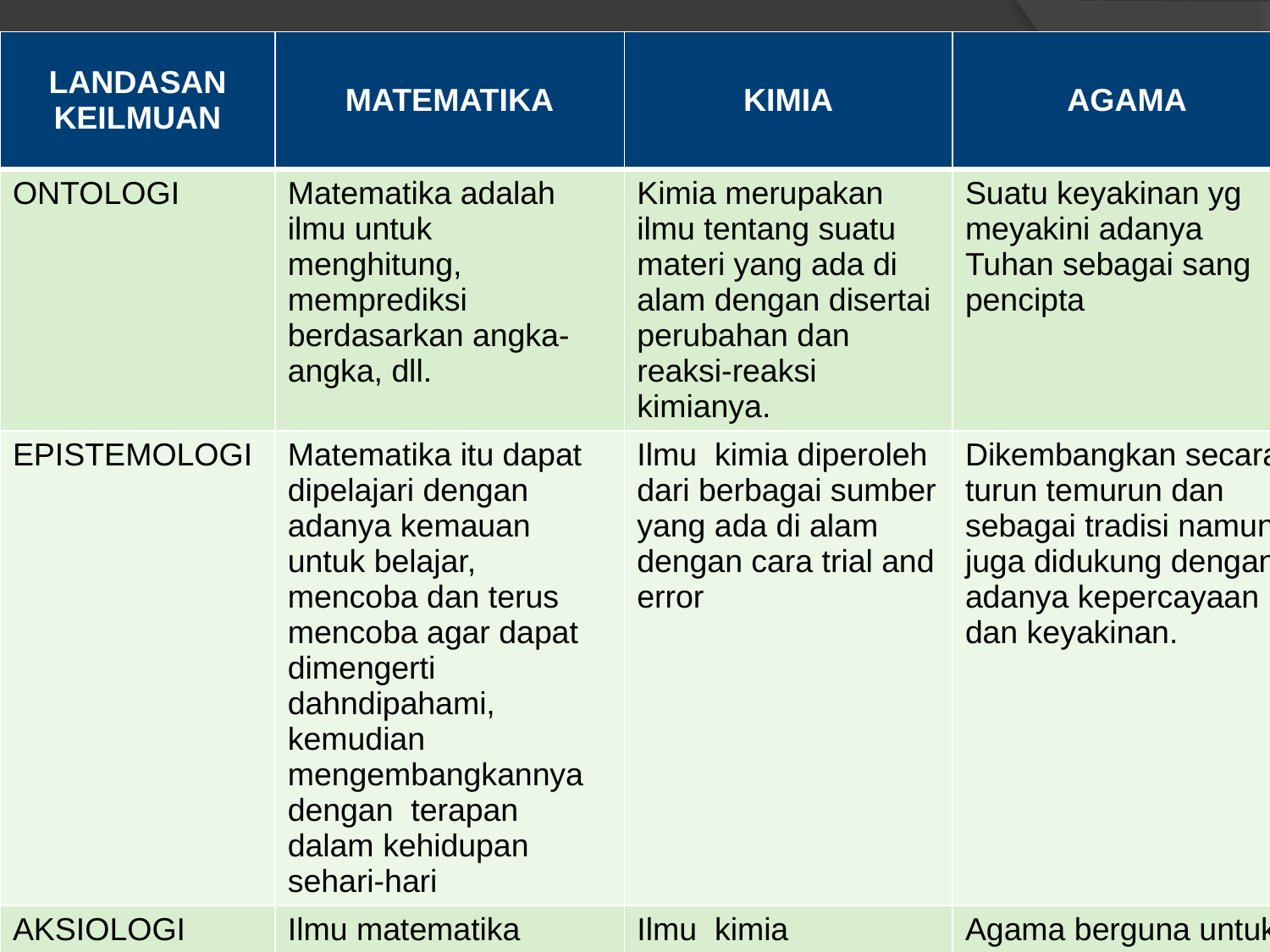

| LANDASAN KEILMUAN | MATEMATIKA | KIMIA | AGAMA |
| --- | --- | --- | --- |
| ONTOLOGI | Matematika adalah ilmu untuk menghitung, memprediksi berdasarkan angka-angka, dll. | Kimia merupakan ilmu tentang suatu materi yang ada di alam dengan disertai perubahan dan reaksi-reaksi kimianya. | Suatu keyakinan yg meyakini adanya Tuhan sebagai sang pencipta |
| EPISTEMOLOGI | Matematika itu dapat dipelajari dengan adanya kemauan untuk belajar, mencoba dan terus mencoba agar dapat dimengerti dahndipahami, kemudian mengembangkannya dengan terapan dalam kehidupan sehari-hari | Ilmu kimia diperoleh dari berbagai sumber yang ada di alam dengan cara trial and error | Dikembangkan secara turun temurun dan sebagai tradisi namun juga didukung dengan adanya kepercayaan dan keyakinan. |
| AKSIOLOGI | Ilmu matematika dipelajari untuk mengembangkan pengetahuan kita dalam berhitung, memprediksi, dll. | Ilmu kimia bermanfaat untuk membangun tingkat kesehatan dan pola hidup manusia. | Agama berguna untuk memberikan kedamaian dan ketentraman bagi orang yg menganutnya , disisi lain juga membuat kita takut untuk berbuat kesalahan |